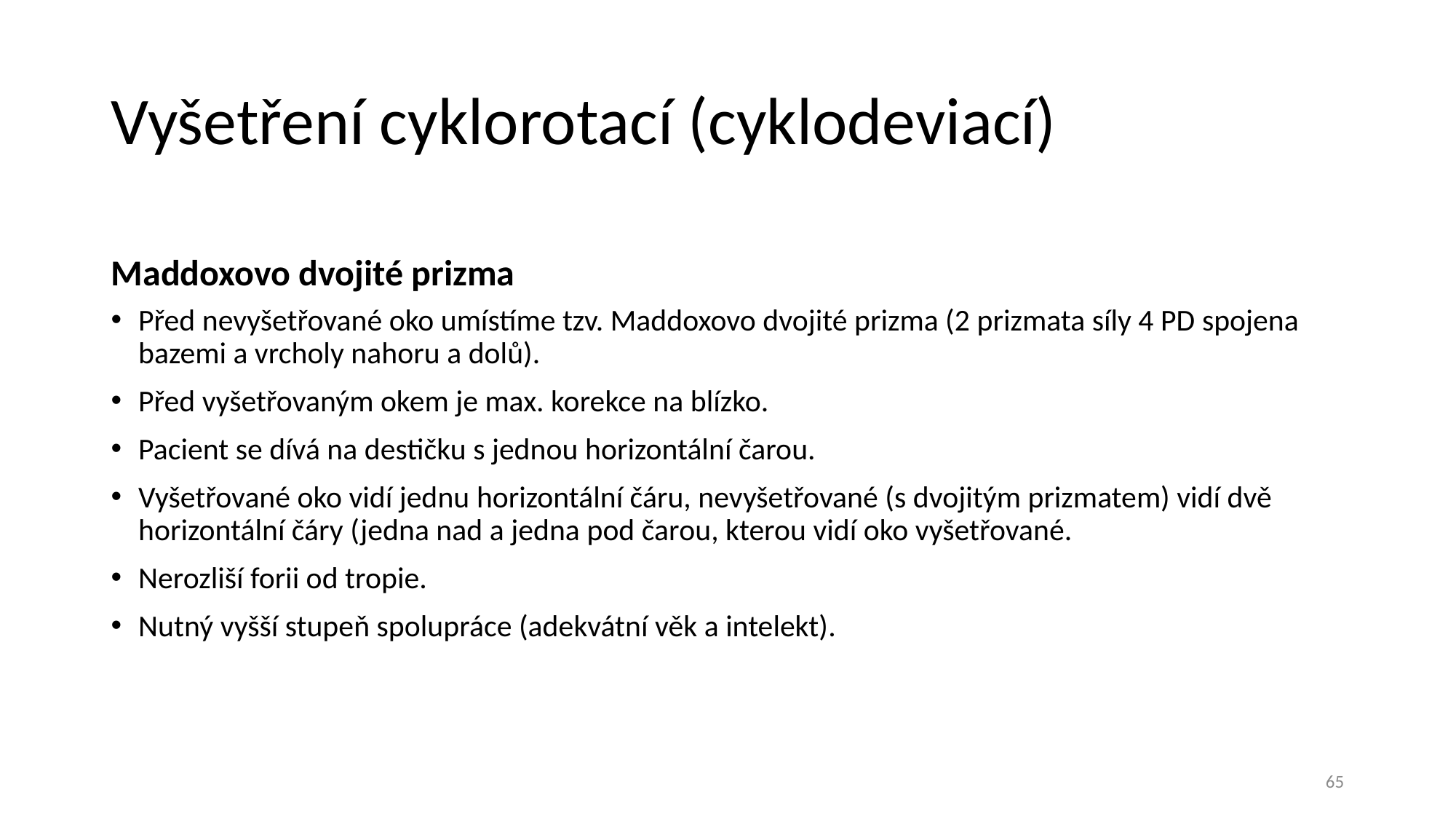

# Vyšetření cyklorotací (cyklodeviací)
Maddoxovo dvojité prizma
Před nevyšetřované oko umístíme tzv. Maddoxovo dvojité prizma (2 prizmata síly 4 PD spojena bazemi a vrcholy nahoru a dolů).
Před vyšetřovaným okem je max. korekce na blízko.
Pacient se dívá na destičku s jednou horizontální čarou.
Vyšetřované oko vidí jednu horizontální čáru, nevyšetřované (s dvojitým prizmatem) vidí dvě horizontální čáry (jedna nad a jedna pod čarou, kterou vidí oko vyšetřované.
Nerozliší forii od tropie.
Nutný vyšší stupeň spolupráce (adekvátní věk a intelekt).

65